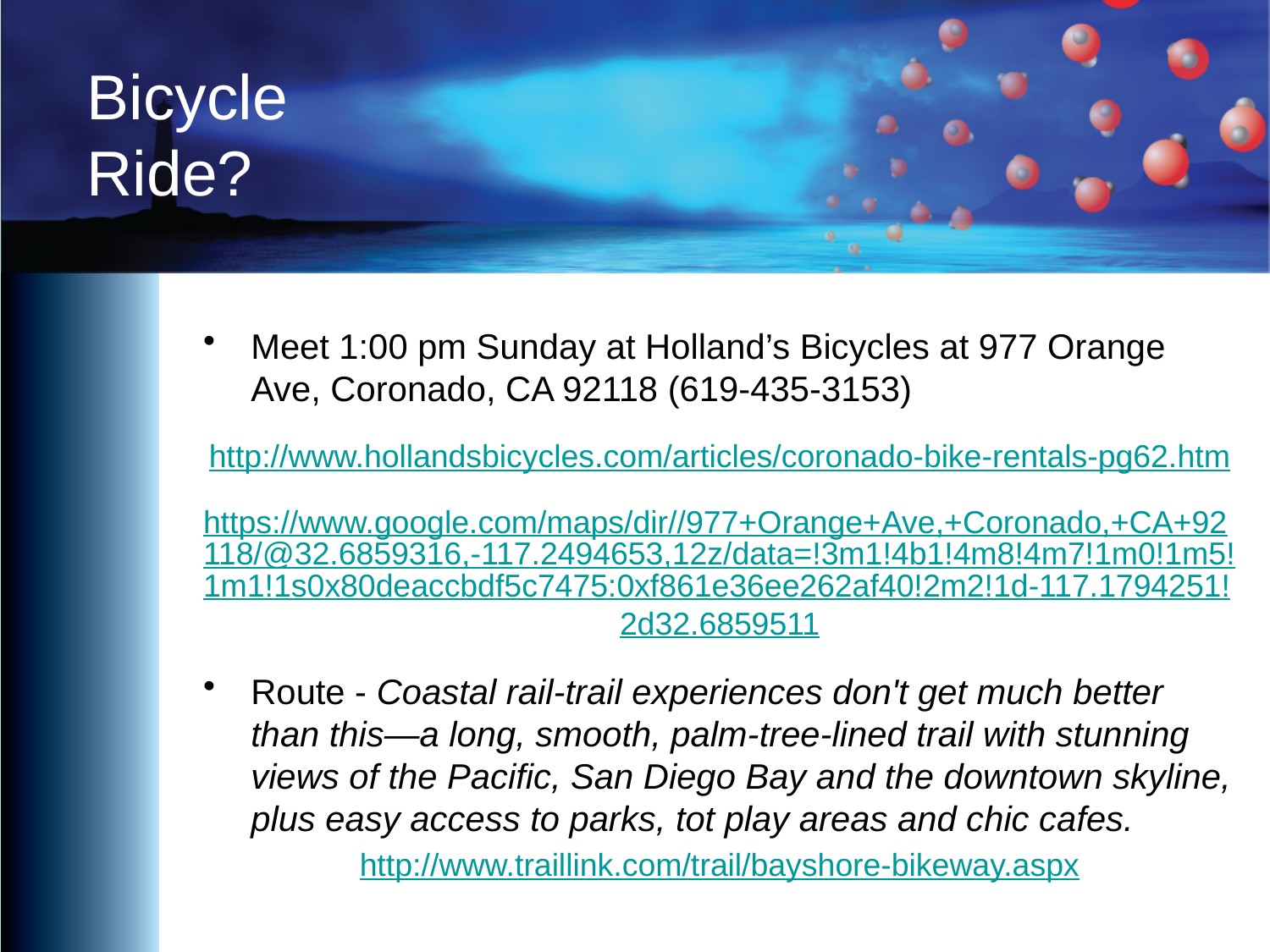

# Bicycle Ride?
Meet 1:00 pm Sunday at Holland’s Bicycles at 977 Orange Ave, Coronado, CA 92118 (619-435-3153)
http://www.hollandsbicycles.com/articles/coronado-bike-rentals-pg62.htm
https://www.google.com/maps/dir//977+Orange+Ave,+Coronado,+CA+92118/@32.6859316,-117.2494653,12z/data=!3m1!4b1!4m8!4m7!1m0!1m5!1m1!1s0x80deaccbdf5c7475:0xf861e36ee262af40!2m2!1d-117.1794251!2d32.6859511
Route - Coastal rail-trail experiences don't get much better than this—a long, smooth, palm-tree-lined trail with stunning views of the Pacific, San Diego Bay and the downtown skyline, plus easy access to parks, tot play areas and chic cafes.
http://www.traillink.com/trail/bayshore-bikeway.aspx